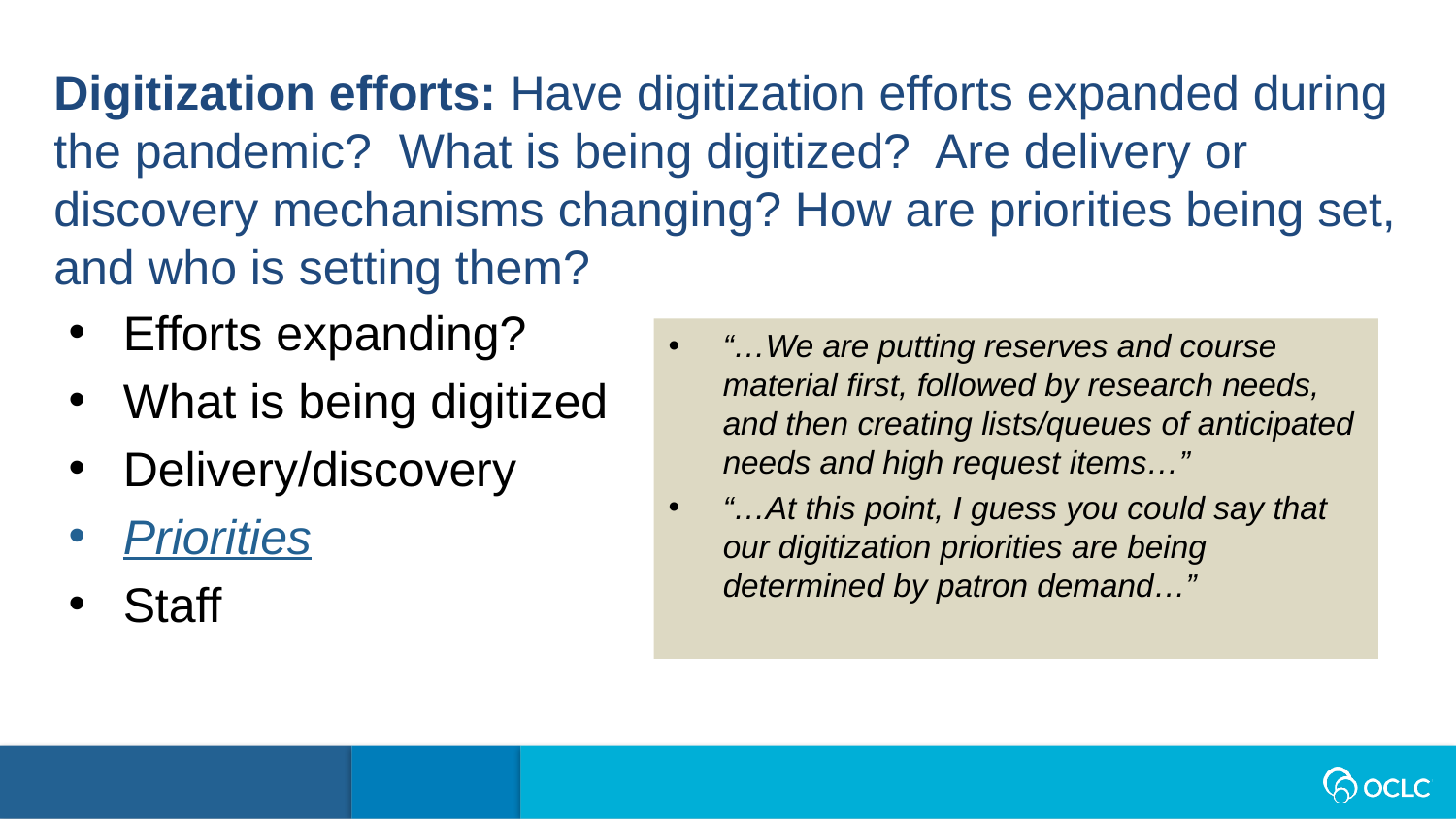

Digitization efforts: Have digitization efforts expanded during the pandemic?  What is being digitized?  Are delivery or discovery mechanisms changing? How are priorities being set, and who is setting them?
Efforts expanding?
What is being digitized
Delivery/discovery
Priorities
Staff

“…We are putting reserves and course material first, followed by research needs, and then creating lists/queues of anticipated needs and high request items…”
“…At this point, I guess you could say that our digitization priorities are being determined by patron demand…”